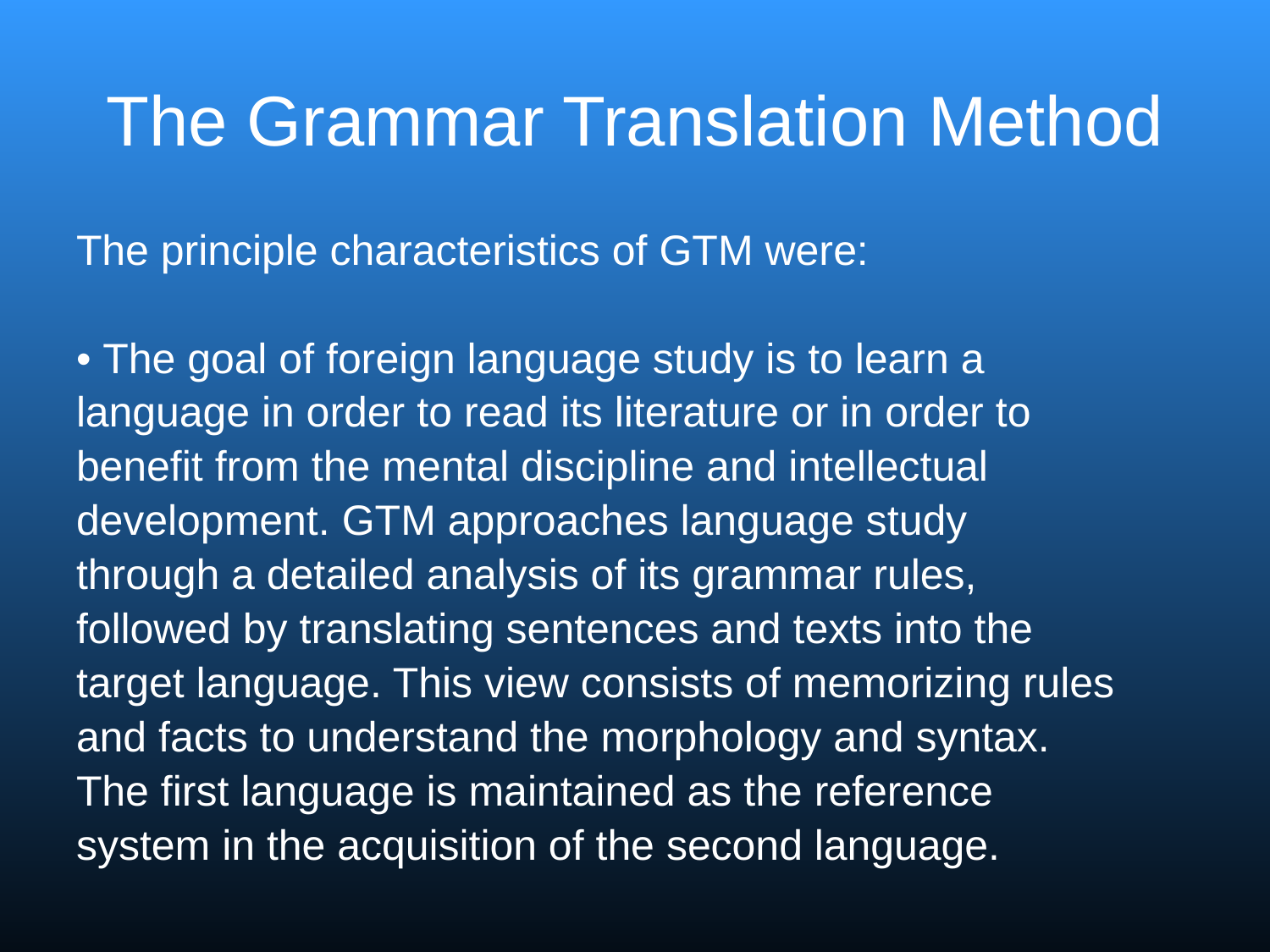

# The Grammar Translation Method
The principle characteristics of GTM were:

• The goal of foreign language study is to learn a
language in order to read its literature or in order to
benefit from the mental discipline and intellectual
development. GTM approaches language study
through a detailed analysis of its grammar rules,
followed by translating sentences and texts into the
target language. This view consists of memorizing rules
and facts to understand the morphology and syntax.
The first language is maintained as the reference
system in the acquisition of the second language.